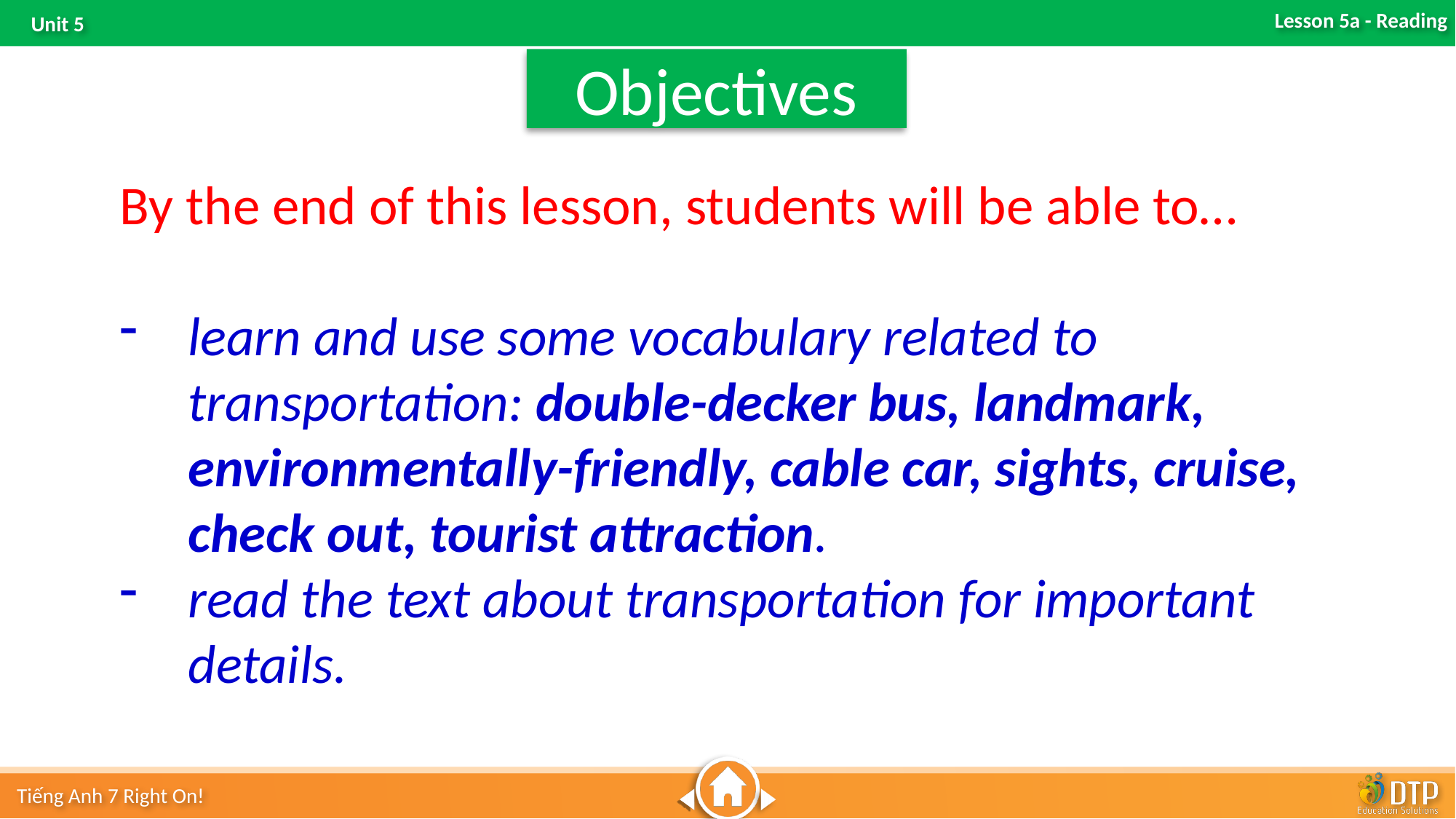

Objectives
By the end of this lesson, students will be able to…

learn and use some vocabulary related to transportation: double-decker bus, landmark, environmentally-friendly, cable car, sights, cruise, check out, tourist attraction.
read the text about transportation for important details.